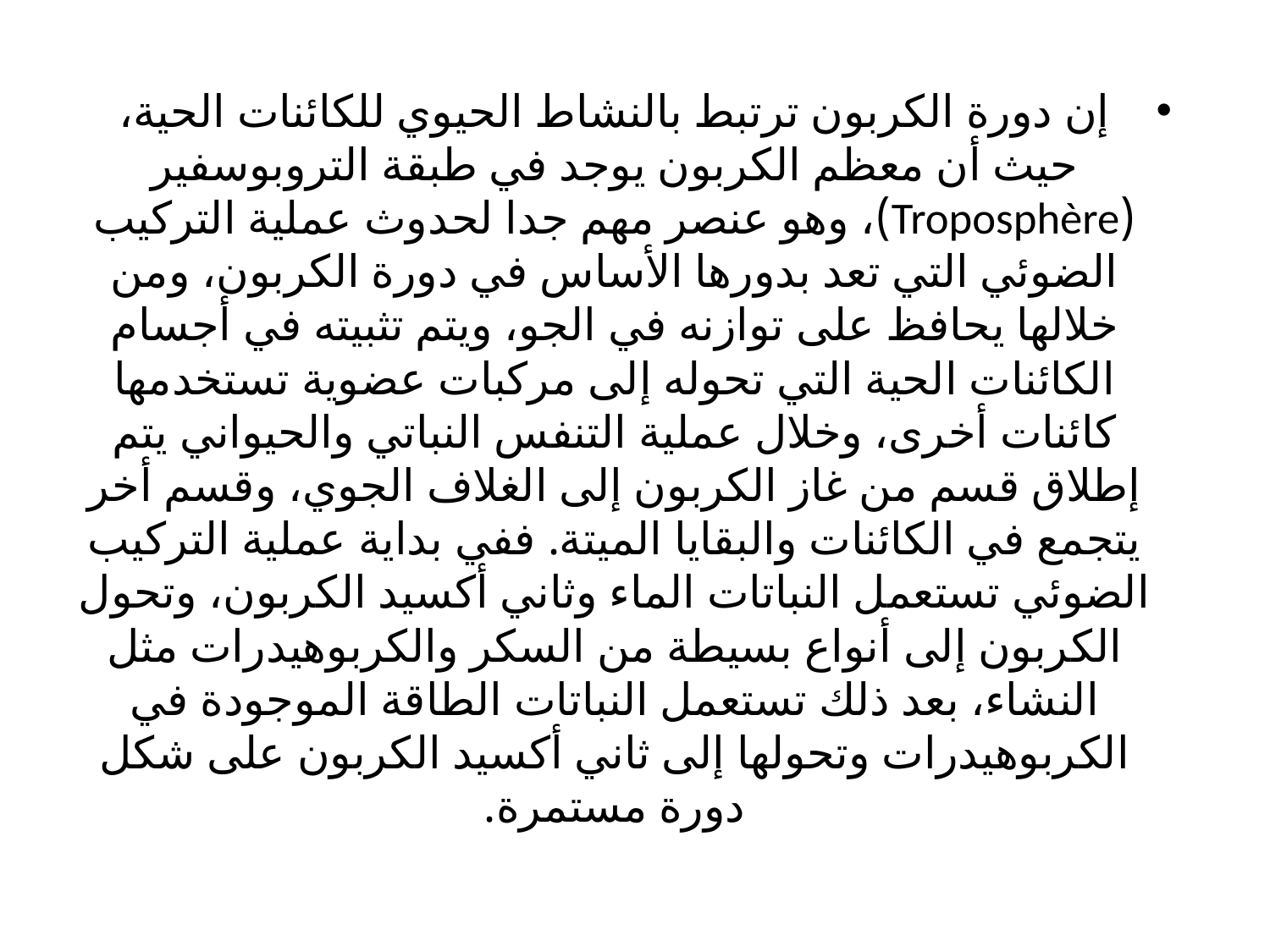

إن دورة الكربون ترتبط بالنشاط الحيوي للكائنات الحية، حيث أن معظم الكربون يوجد في طبقة التروبوسفير (Troposphère)، وهو عنصر مهم جدا لحدوث عملية التركيب الضوئي التي تعد بدورها الأساس في دورة الكربون، ومن خلالها يحافظ على توازنه في الجو، ويتم تثبيته في أجسام الكائنات الحية التي تحوله إلى مركبات عضوية تستخدمها كائنات أخرى، وخلال عملية التنفس النباتي والحيواني يتم إطلاق قسم من غاز الكربون إلى الغلاف الجوي، وقسم أخر يتجمع في الكائنات والبقايا الميتة. ففي بداية عملية التركيب الضوئي تستعمل النباتات الماء وثاني أكسيد الكربون، وتحول الكربون إلى أنواع بسيطة من السكر والكربوهيدرات مثل النشاء، بعد ذلك تستعمل النباتات الطاقة الموجودة في الكربوهيدرات وتحولها إلى ثاني أكسيد الكربون على شكل دورة مستمرة.